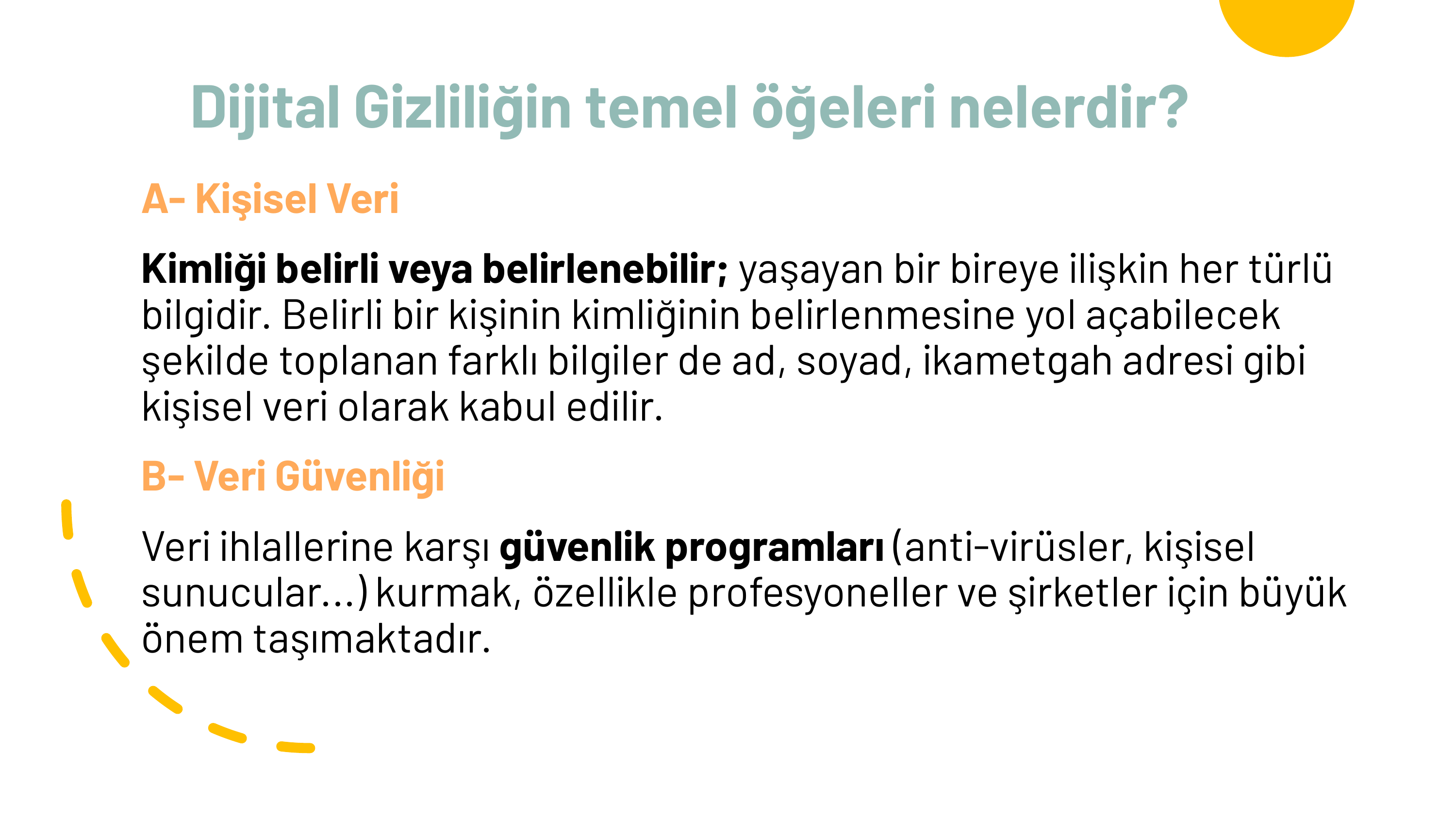

# Dijital Gizliliğin temel öğeleri nelerdir?
A- Kişisel Veri
Kimliği belirli veya belirlenebilir; yaşayan bir bireye ilişkin her türlü bilgidir. Belirli bir kişinin kimliğinin belirlenmesine yol açabilecek şekilde toplanan farklı bilgiler de ad, soyad, ikametgah adresi gibi kişisel veri olarak kabul edilir.
B- Veri Güvenliği
Veri ihlallerine karşı güvenlik programları (anti-virüsler, kişisel sunucular...) kurmak, özellikle profesyoneller ve şirketler için büyük önem taşımaktadır.